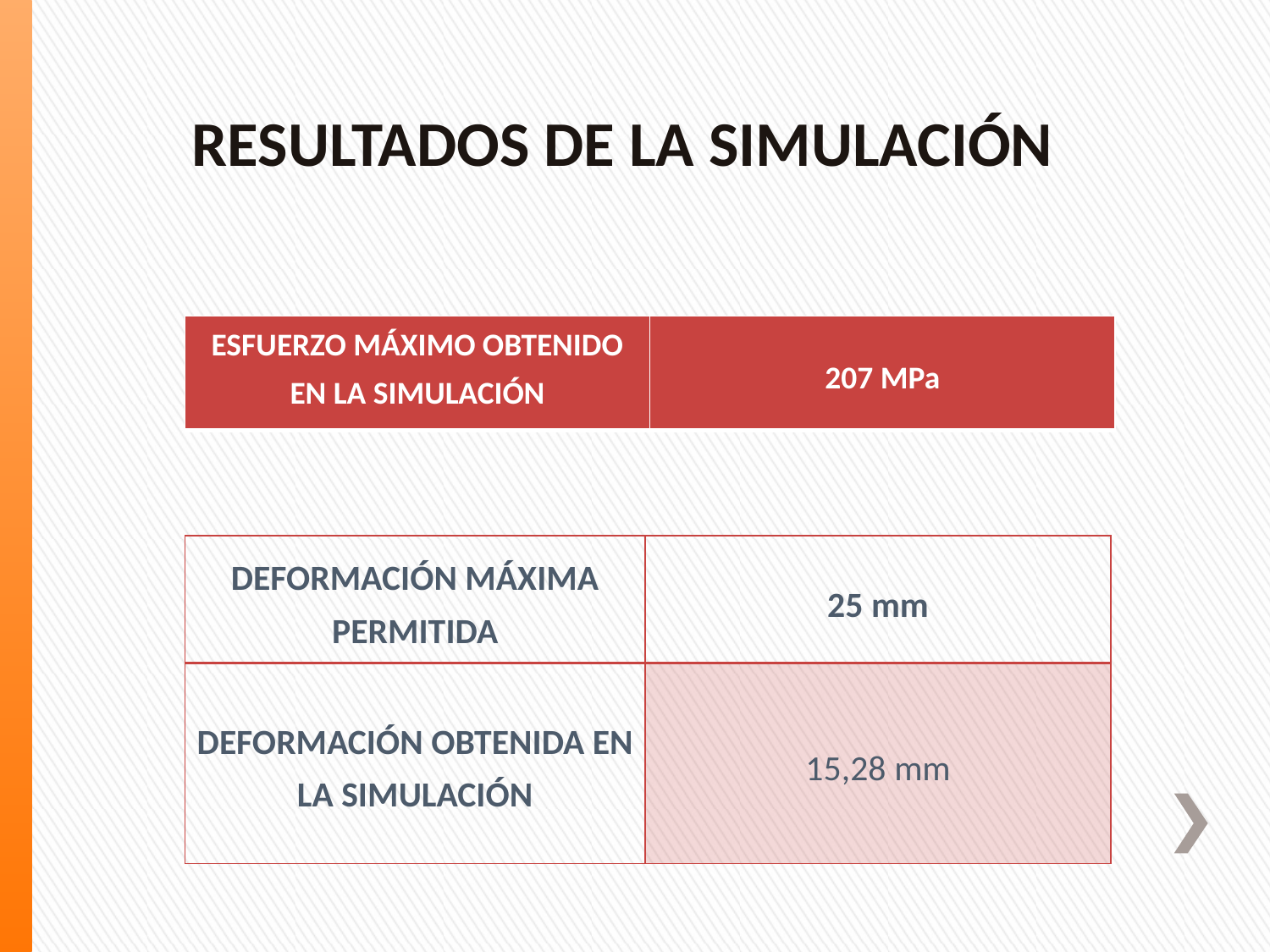

RESULTADOS DE LA SIMULACIÓN
| ESFUERZO MÁXIMO OBTENIDO EN LA SIMULACIÓN | 207 MPa |
| --- | --- |
| DEFORMACIÓN MÁXIMA PERMITIDA | 25 mm |
| --- | --- |
| DEFORMACIÓN OBTENIDA EN LA SIMULACIÓN | 15,28 mm |